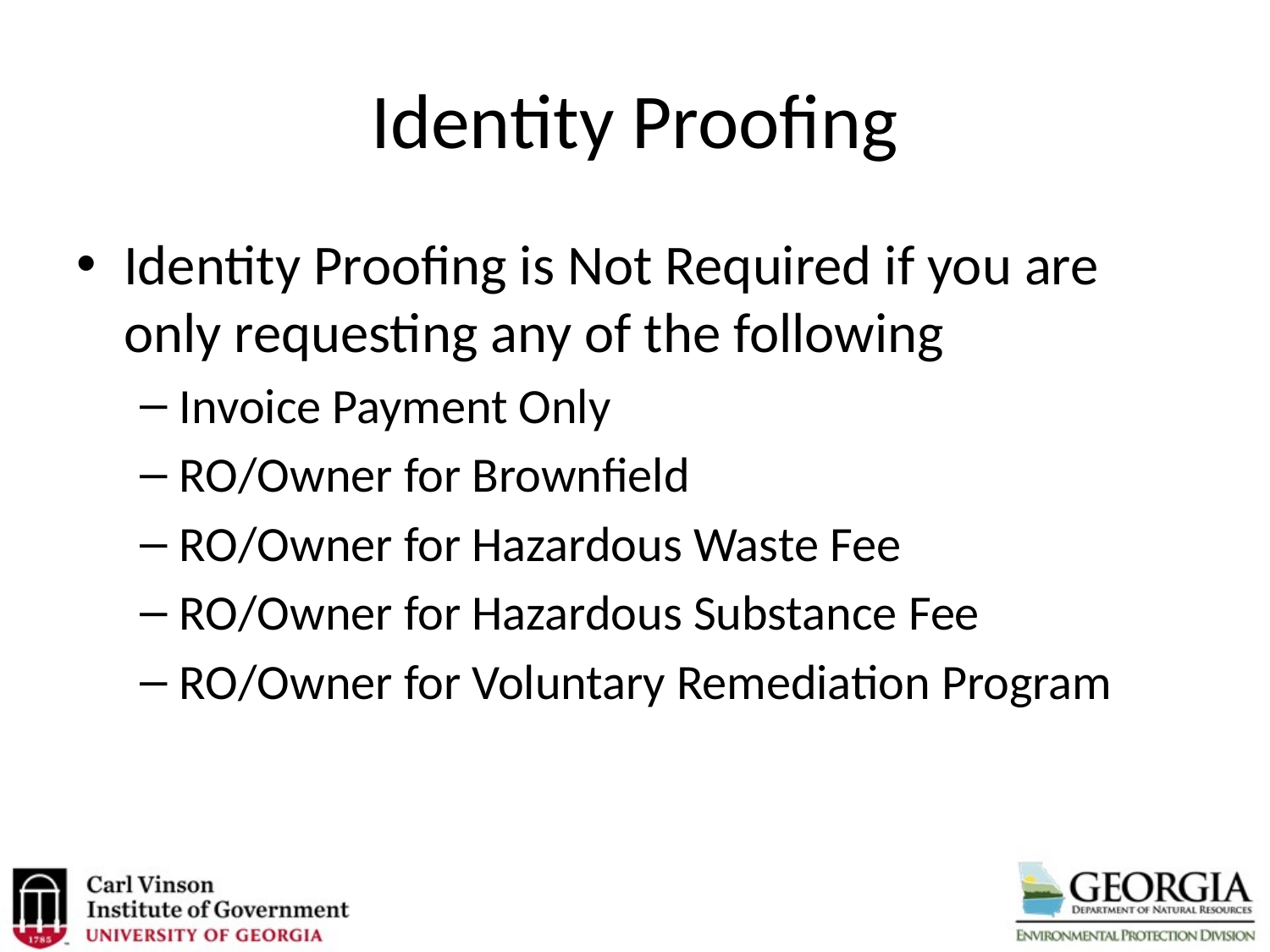

# Identity Proofing
Identity Proofing is Not Required if you are only requesting any of the following
Invoice Payment Only
RO/Owner for Brownfield
RO/Owner for Hazardous Waste Fee
RO/Owner for Hazardous Substance Fee
RO/Owner for Voluntary Remediation Program